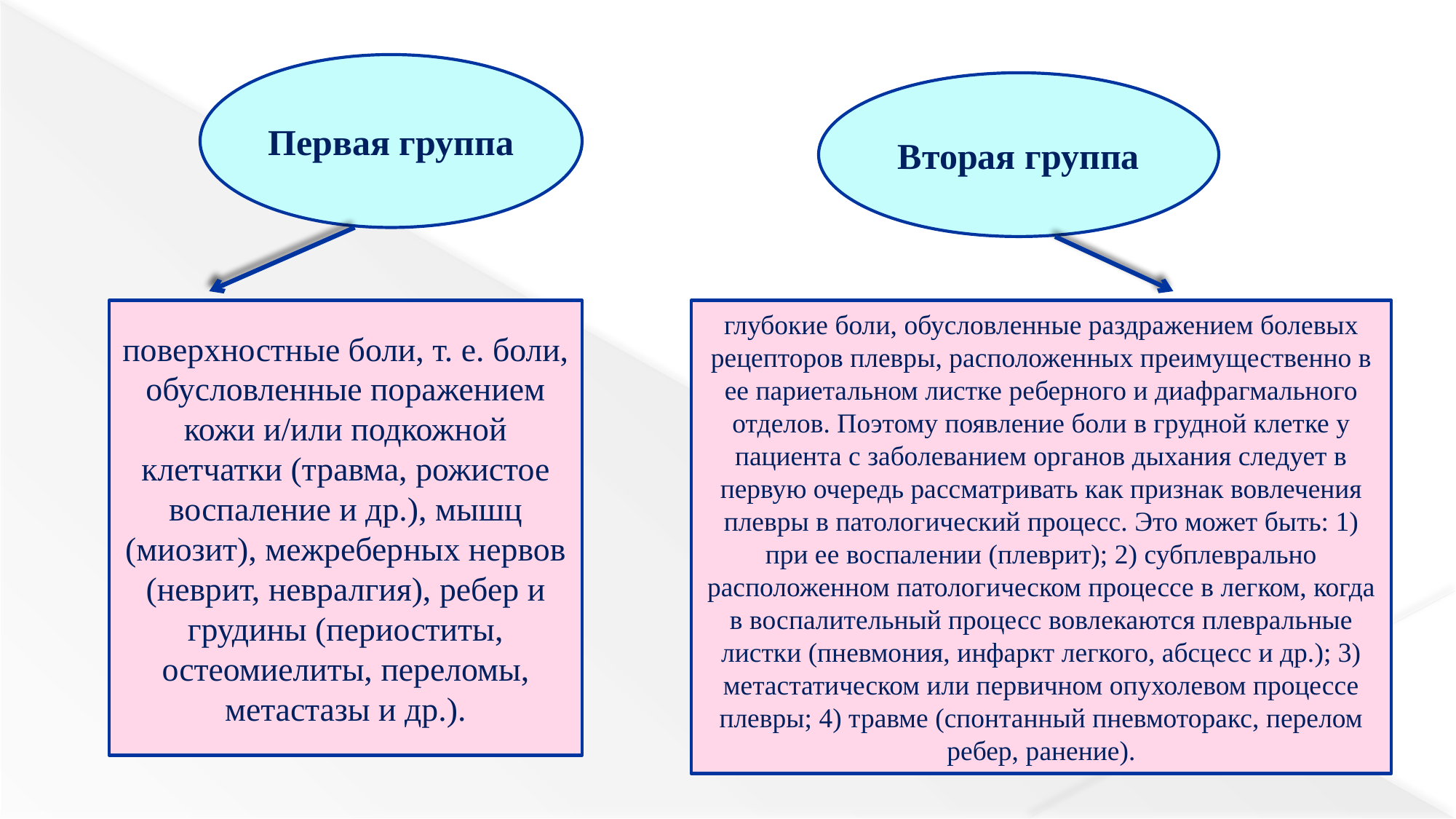

Первая группа
Вторая группа
поверхностные боли, т. е. боли, обусловленные поражением кожи и/или подкожной клетчатки (травма, рожистое воспаление и др.), мышц (миозит), межреберных нервов (неврит, невралгия), ребер и грудины (периоститы, остеомиелиты, переломы, метастазы и др.).
глубокие боли, обусловленные раздражением болевых рецепторов плевры, расположенных преимущественно в ее париетальном листке реберного и диафрагмального отделов. Поэтому появление боли в грудной клетке у пациента с заболеванием органов дыхания следует в первую очередь рассматривать как признак вовлечения плевры в патологический процесс. Это может быть: 1) при ее воспалении (плеврит); 2) субплеврально расположенном патологическом процессе в легком, когда в воспалительный процесс вовлекаются плевральные листки (пневмония, инфаркт легкого, абсцесс и др.); 3) метастатическом или первичном опухолевом процессе плевры; 4) травме (спонтанный пневмоторакс, перелом ребер, ранение).